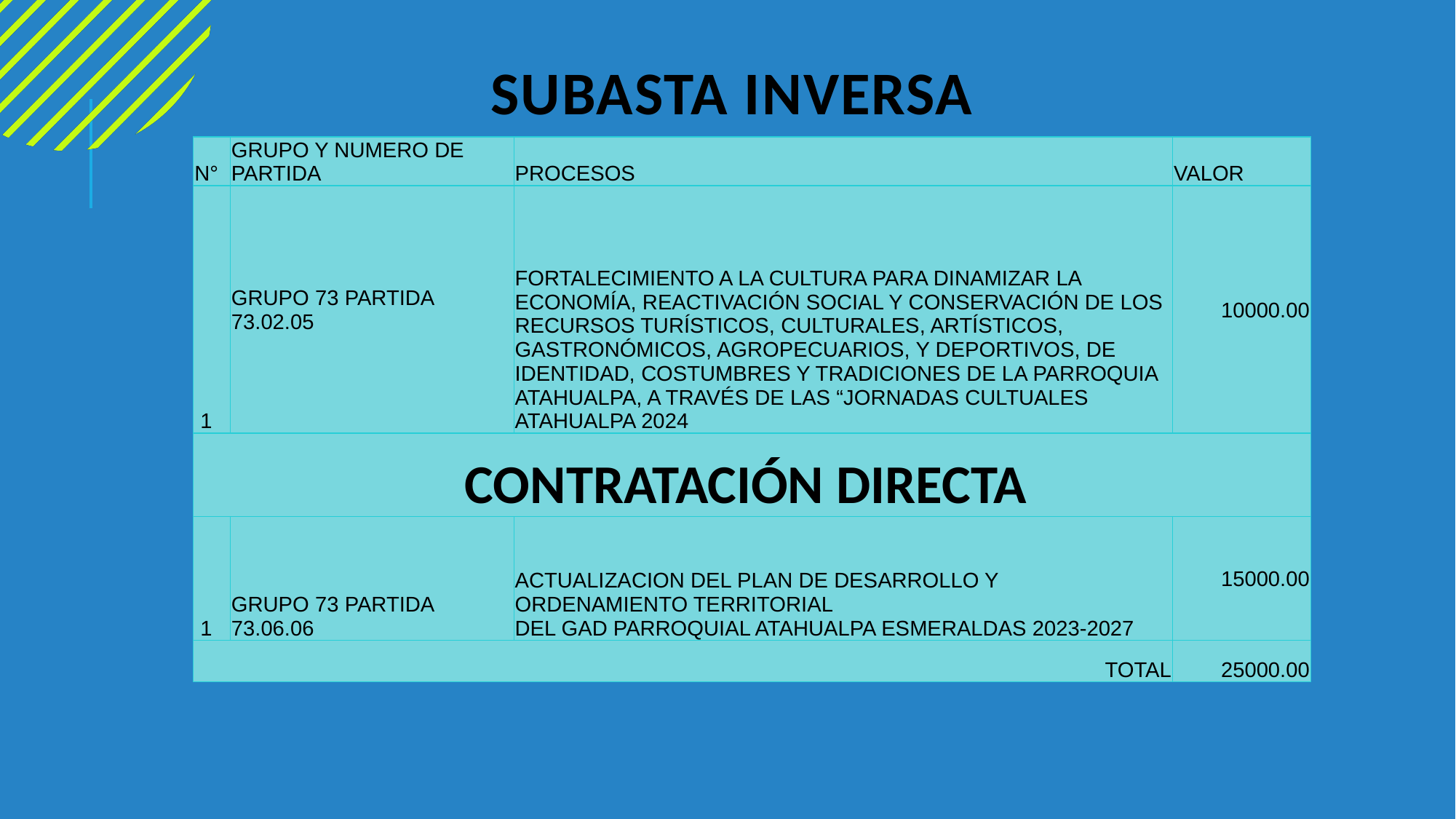

# Subasta inversa
| N° | GRUPO Y NUMERO DE PARTIDA | PROCESOS | VALOR |
| --- | --- | --- | --- |
| 1 | GRUPO 73 PARTIDA 73.02.05 | FORTALECIMIENTO A LA CULTURA PARA DINAMIZAR LA ECONOMÍA, REACTIVACIÓN SOCIAL Y CONSERVACIÓN DE LOS RECURSOS TURÍSTICOS, CULTURALES, ARTÍSTICOS, GASTRONÓMICOS, AGROPECUARIOS, Y DEPORTIVOS, DE IDENTIDAD, COSTUMBRES Y TRADICIONES DE LA PARROQUIA ATAHUALPA, A TRAVÉS DE LAS “JORNADAS CULTUALES ATAHUALPA 2024 | 10000.00 |
| CONTRATACIÓN DIRECTA |  |  |  |
| 1 | GRUPO 73 PARTIDA 73.06.06 | ACTUALIZACION DEL PLAN DE DESARROLLO Y ORDENAMIENTO TERRITORIAL DEL GAD PARROQUIAL ATAHUALPA ESMERALDAS 2023-2027 | 15000.00 |
| TOTAL |  |  | 25000.00 |